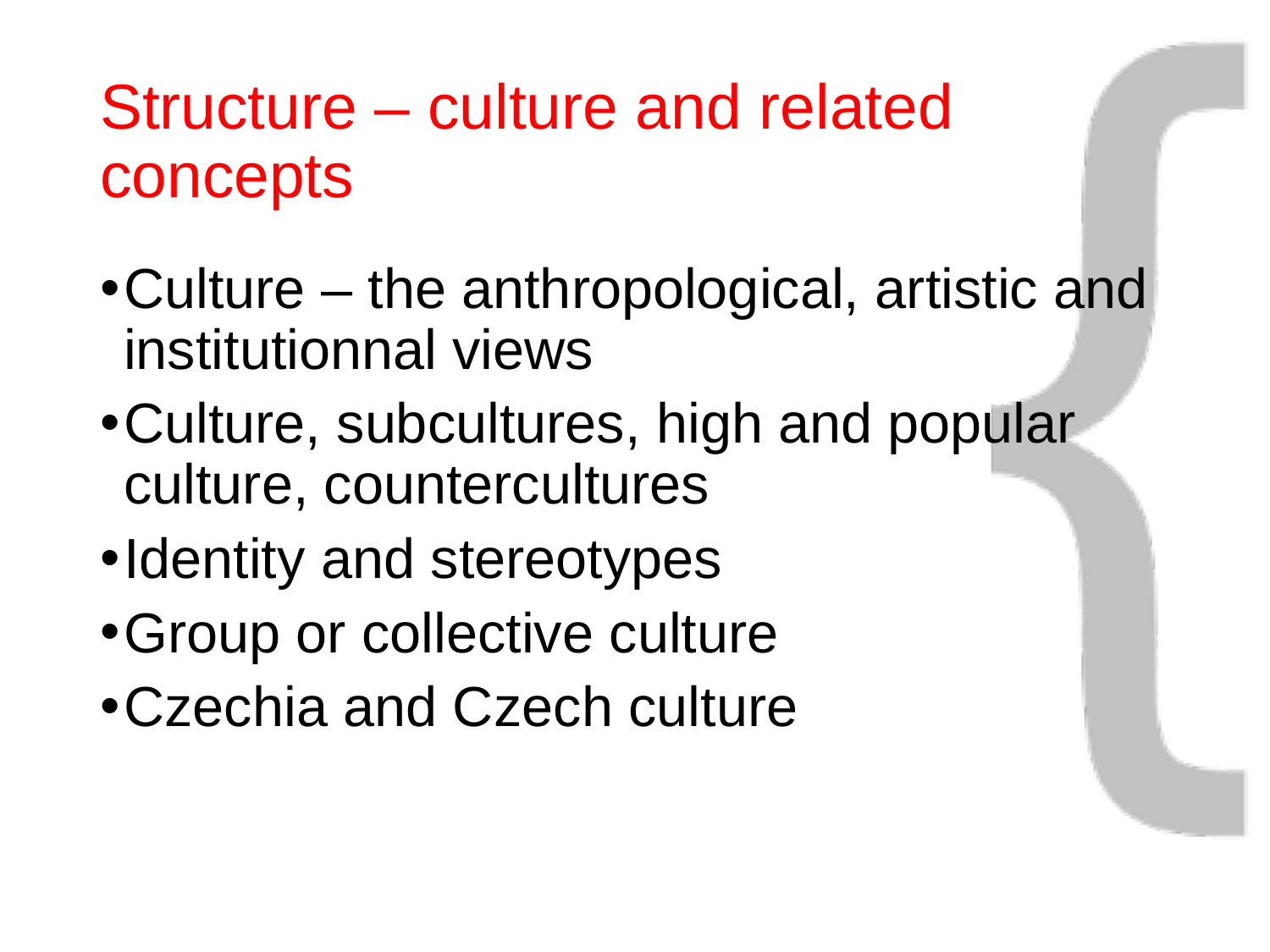

# Structure – culture and related concepts
Culture – the anthropological, artistic and institutionnal views
Culture, subcultures, high and popular culture, countercultures
Identity and stereotypes
Group or collective culture
Czechia and Czech culture